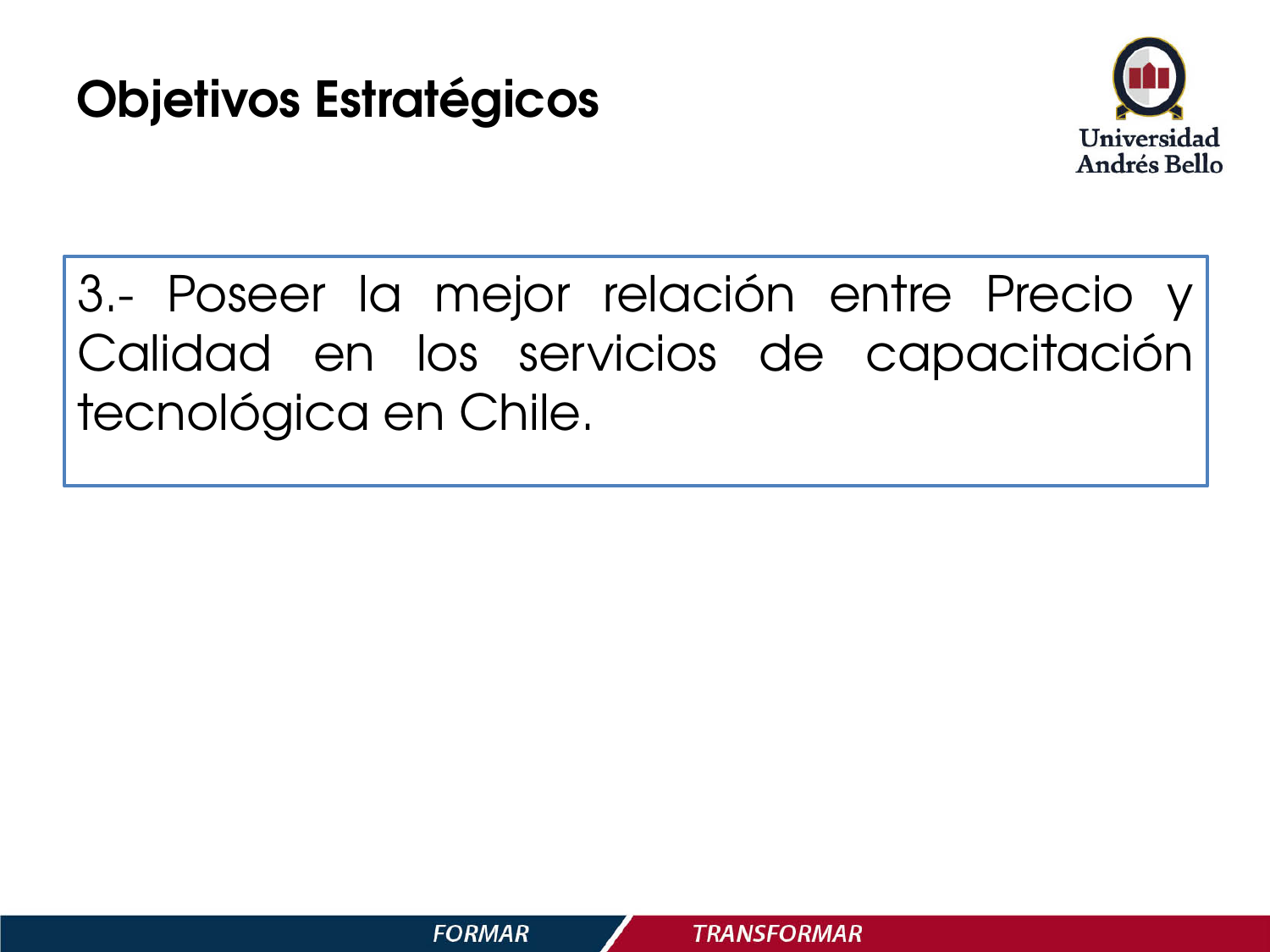

# Objetivos Estratégicos
3.- Poseer la mejor relación entre Precio y Calidad en los servicios de capacitación tecnológica en Chile.